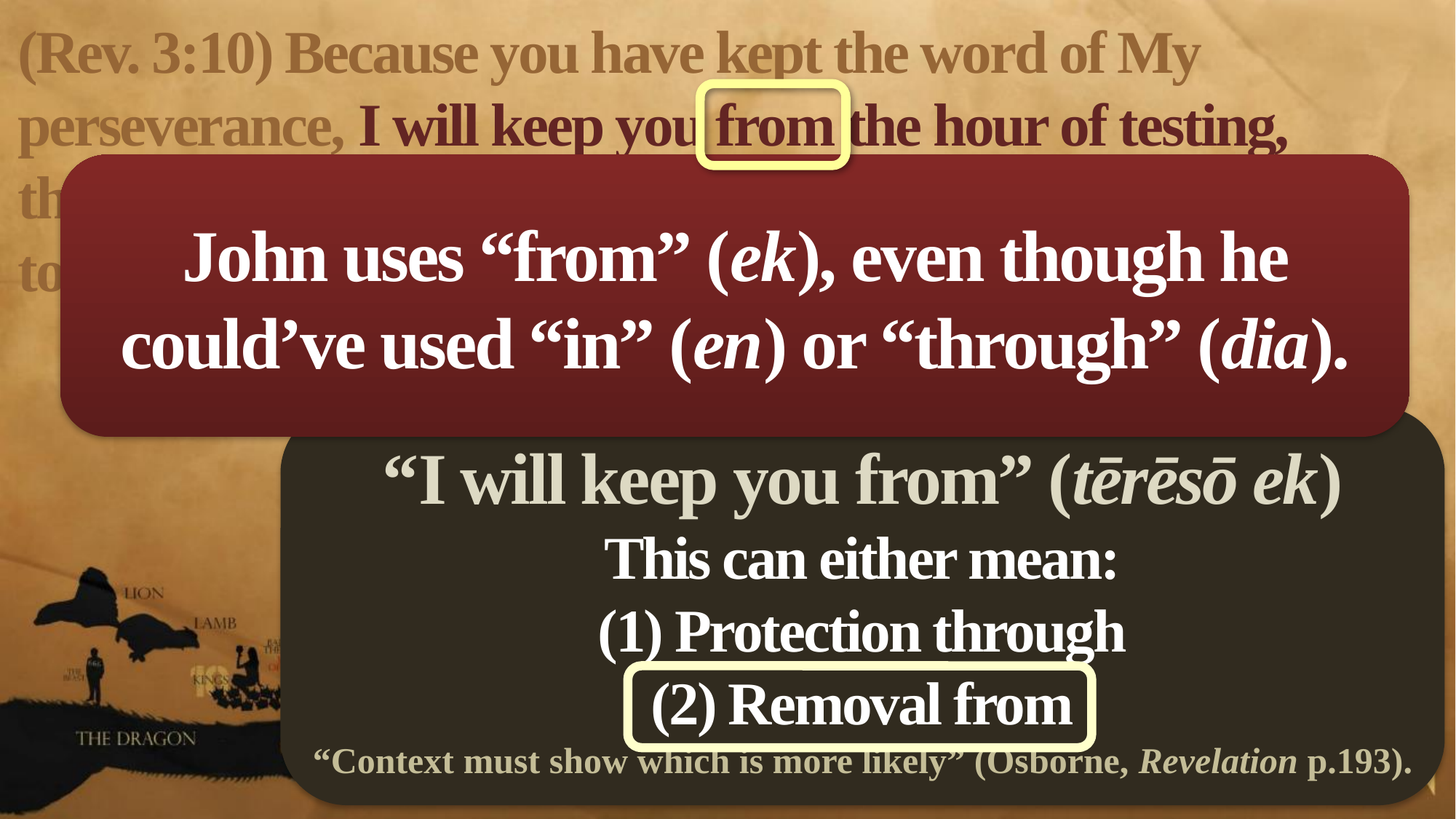

(Rev. 3:10) Because you have kept the word of My perseverance, I will keep you from the hour of testing,
that hour which is about to come upon the whole world,
to test those who dwell on the earth.

John uses “from” (ek), even though he could’ve used “in” (en) or “through” (dia).
“I will keep you from” (tērēsō ek)
This can either mean:
(1) Protection through
(2) Removal from
“Context must show which is more likely” (Osborne, Revelation p.193).